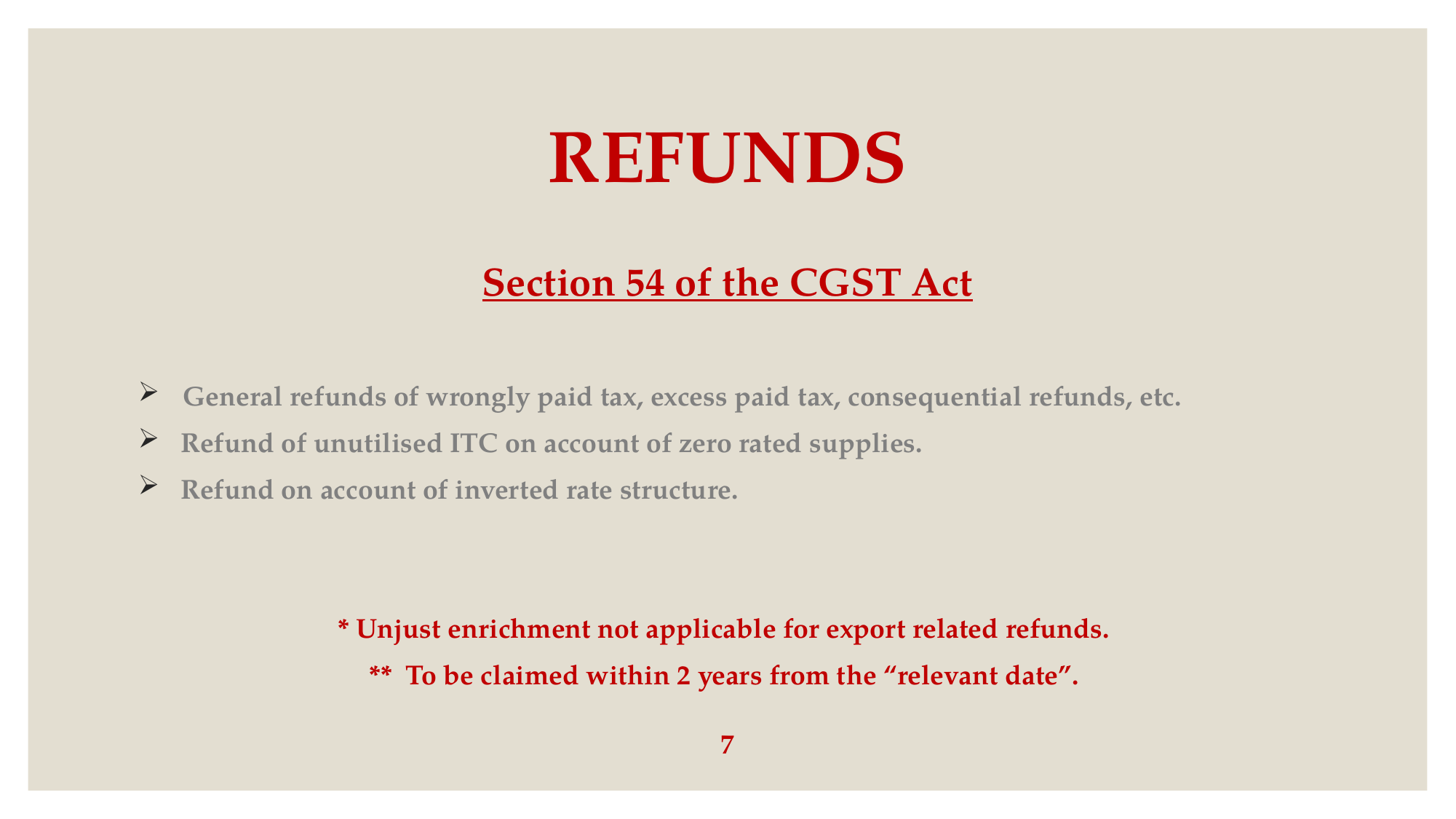

# REFUNDS
Section 54 of the CGST Act

   General refunds of wrongly paid tax, excess paid tax, consequential refunds, etc.
   Refund of unutilised ITC on account of zero rated supplies.
   Refund on account of inverted rate structure.

* Unjust enrichment not applicable for export related refunds.
**  To be claimed within 2 years from the “relevant date”.
7